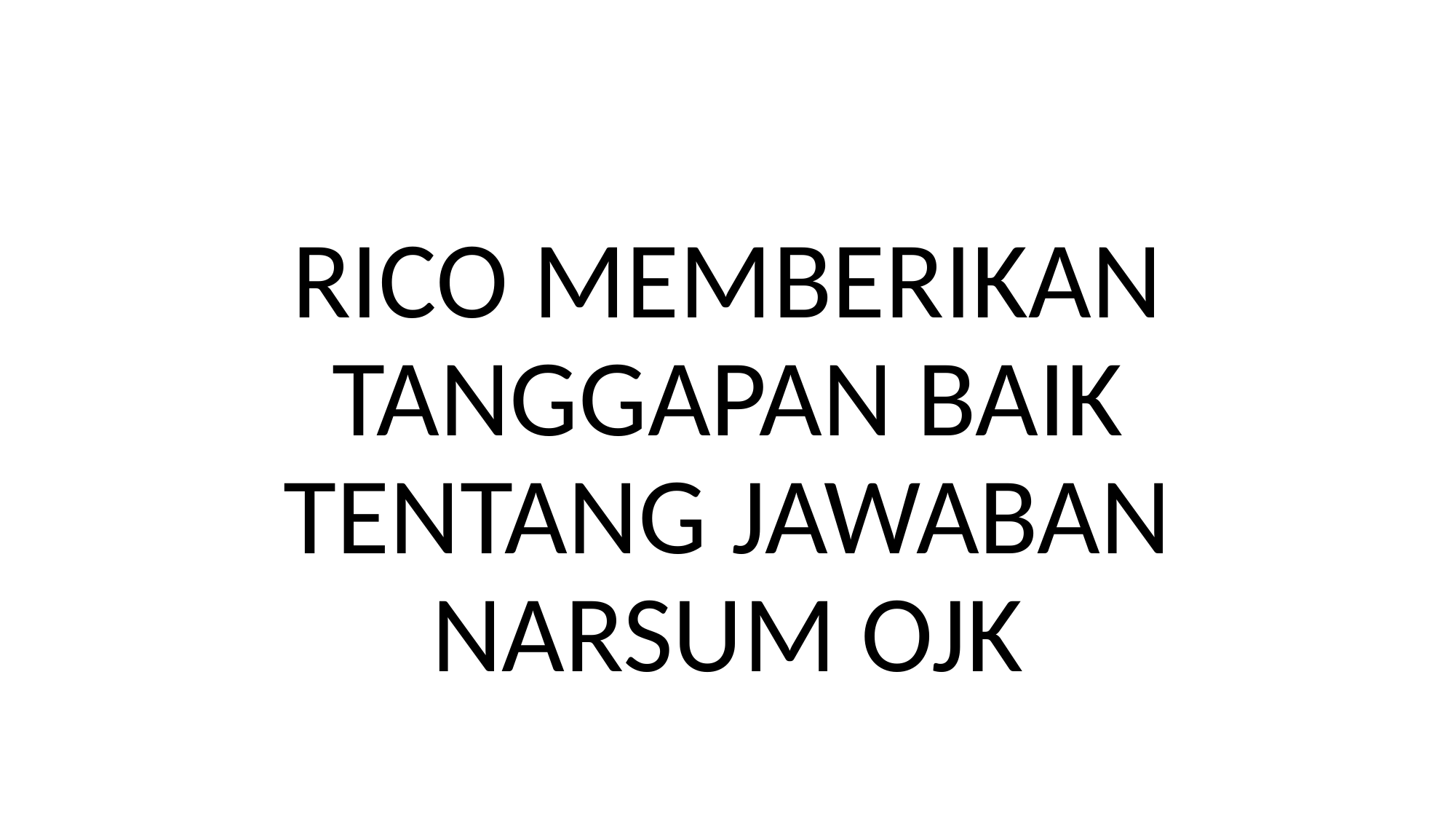

#
RICO MEMBERIKAN TANGGAPAN BAIK TENTANG JAWABAN NARSUM OJK